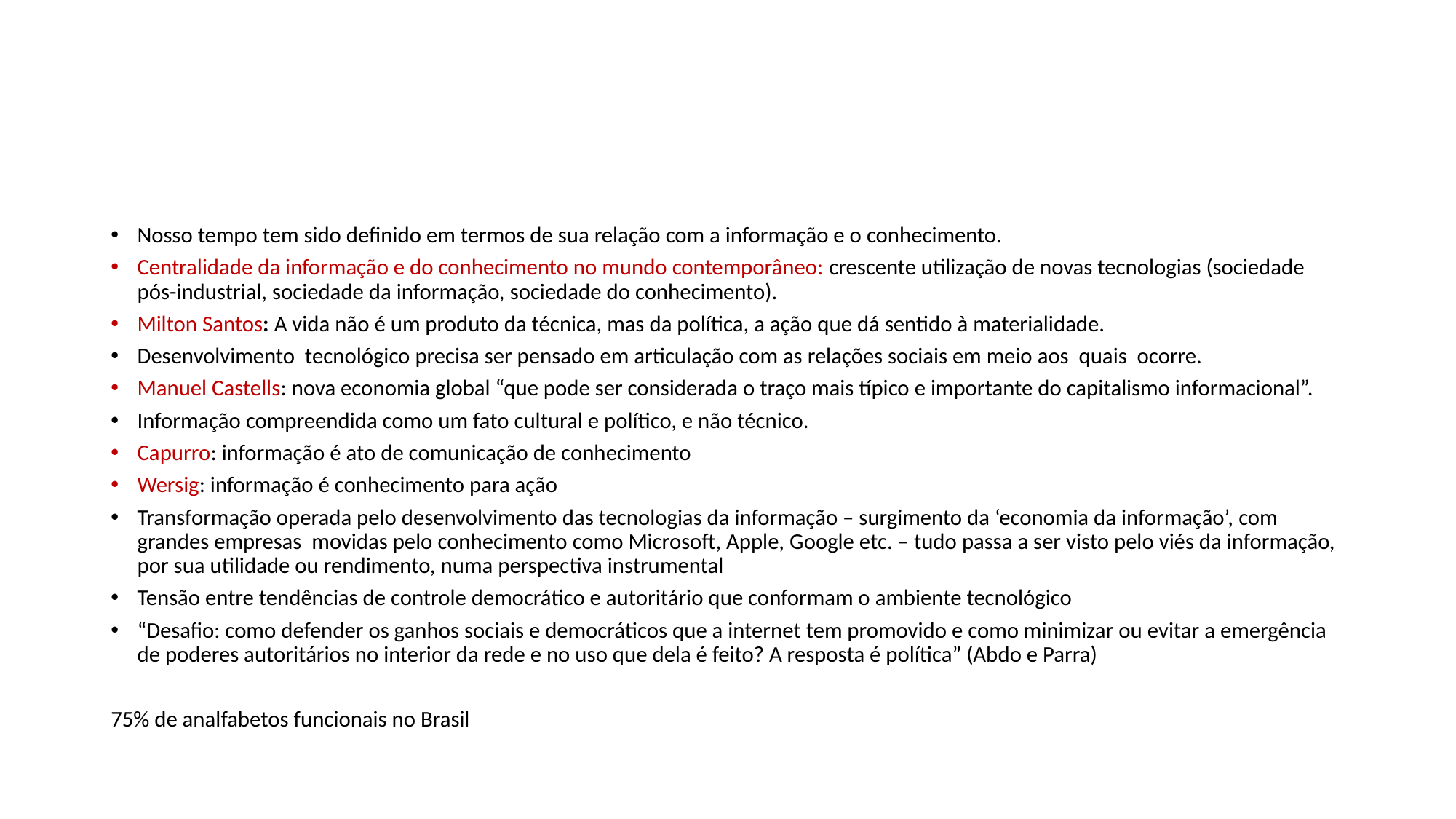

#
Nosso tempo tem sido definido em termos de sua relação com a informação e o conhecimento.
Centralidade da informação e do conhecimento no mundo contemporâneo: crescente utilização de novas tecnologias (sociedade pós-industrial, sociedade da informação, sociedade do conhecimento).
Milton Santos: A vida não é um produto da técnica, mas da política, a ação que dá sentido à materialidade.
Desenvolvimento  tecnológico precisa ser pensado em articulação com as relações sociais em meio aos  quais  ocorre.
Manuel Castells: nova economia global “que pode ser considerada o traço mais típico e importante do capitalismo informacional”.
Informação compreendida como um fato cultural e político, e não técnico.
Capurro: informação é ato de comunicação de conhecimento
Wersig: informação é conhecimento para ação
Transformação operada pelo desenvolvimento das tecnologias da informação – surgimento da ‘economia da informação’, com grandes empresas  movidas pelo conhecimento como Microsoft, Apple, Google etc. – tudo passa a ser visto pelo viés da informação, por sua utilidade ou rendimento, numa perspectiva instrumental
Tensão entre tendências de controle democrático e autoritário que conformam o ambiente tecnológico
“Desafio: como defender os ganhos sociais e democráticos que a internet tem promovido e como minimizar ou evitar a emergência de poderes autoritários no interior da rede e no uso que dela é feito? A resposta é política” (Abdo e Parra)

75% de analfabetos funcionais no Brasil